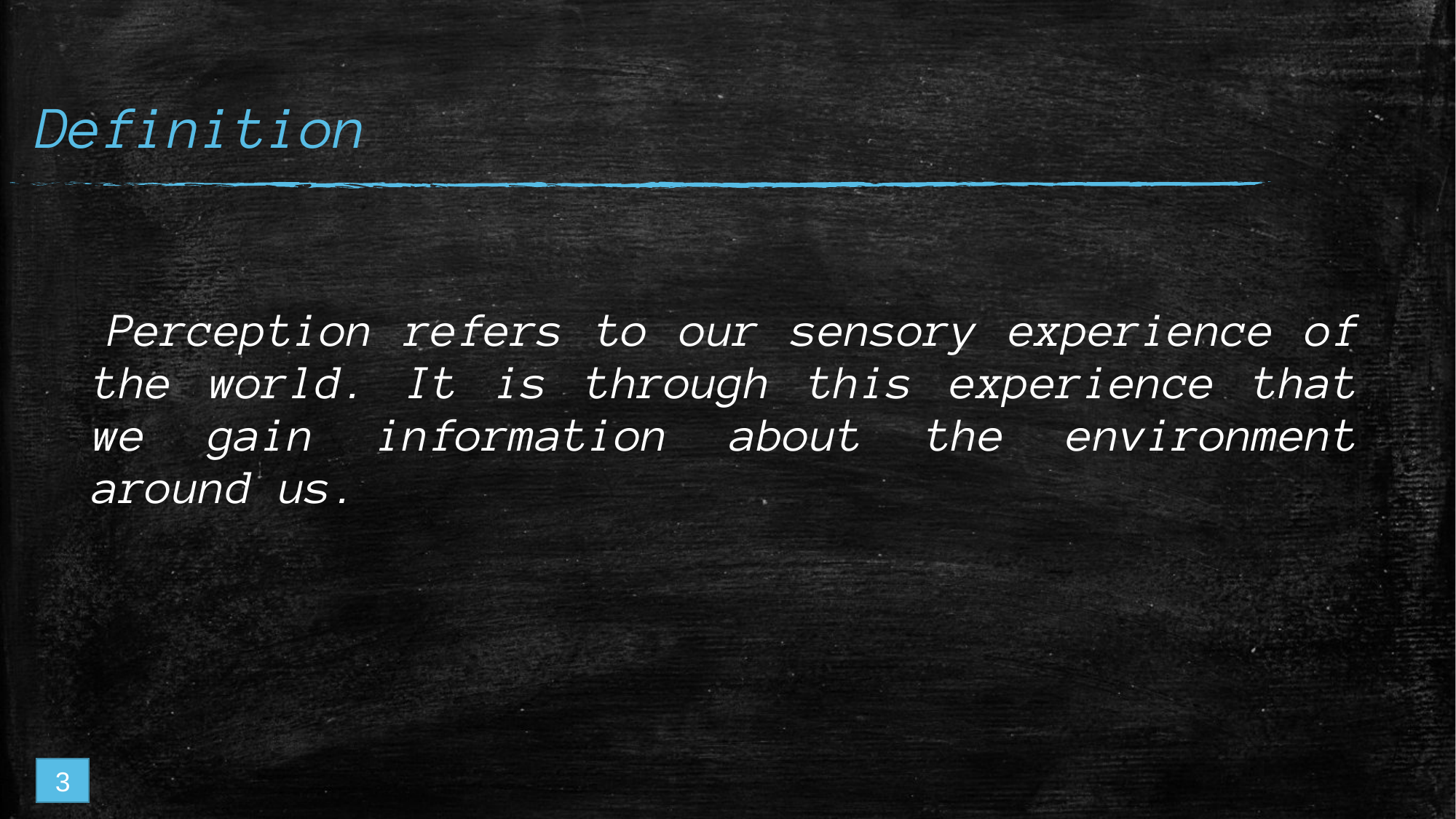

# Definition
 Perception refers to our sensory experience of the world. It is through this experience that we gain information about the environment around us.
3